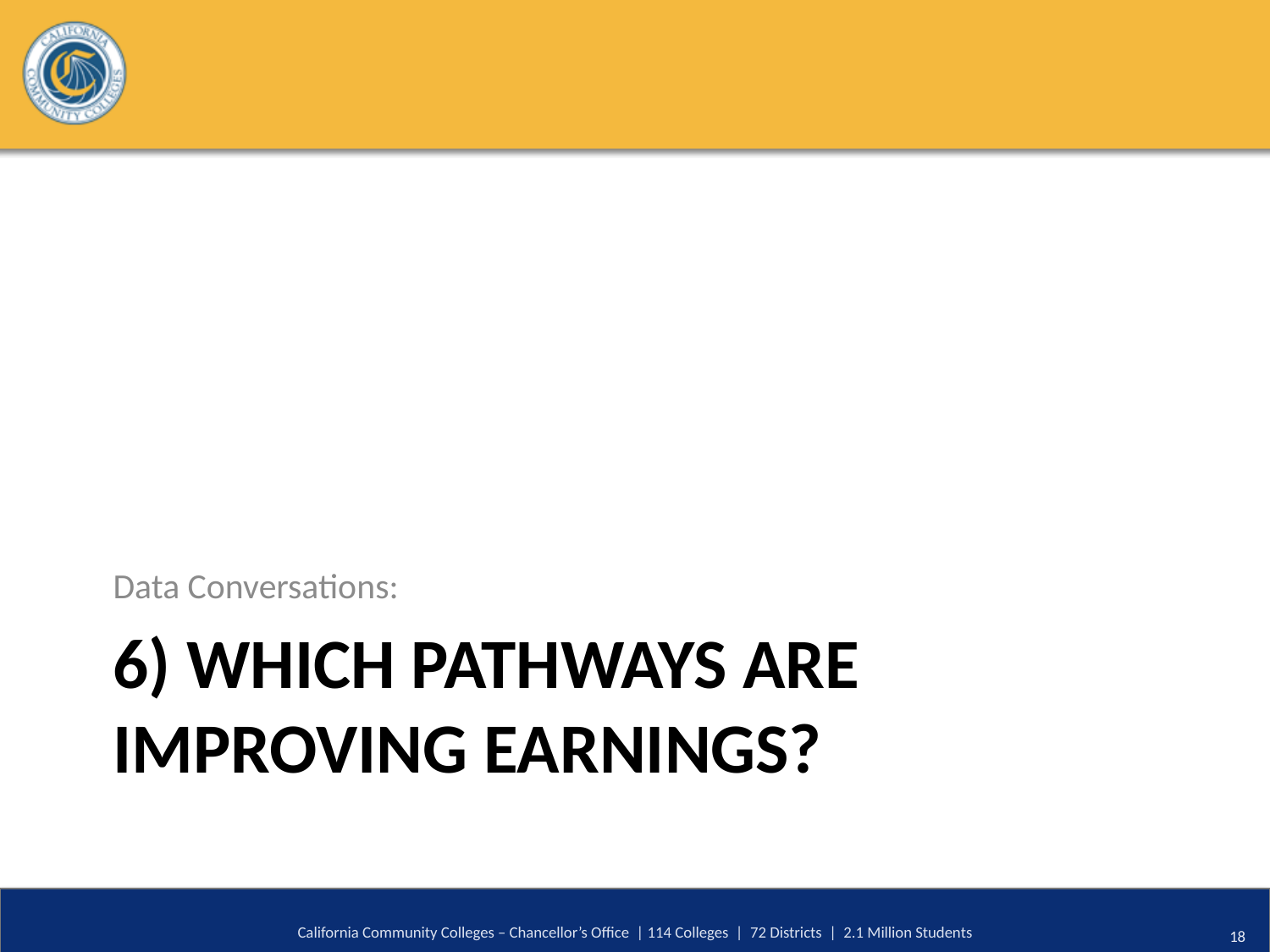

Data Conversations:
# 6) Which pathways are improving earnings?
California Community Colleges – Chancellor’s Office  | 114 Colleges  |  72 Districts  |  2.1 Million Students
18